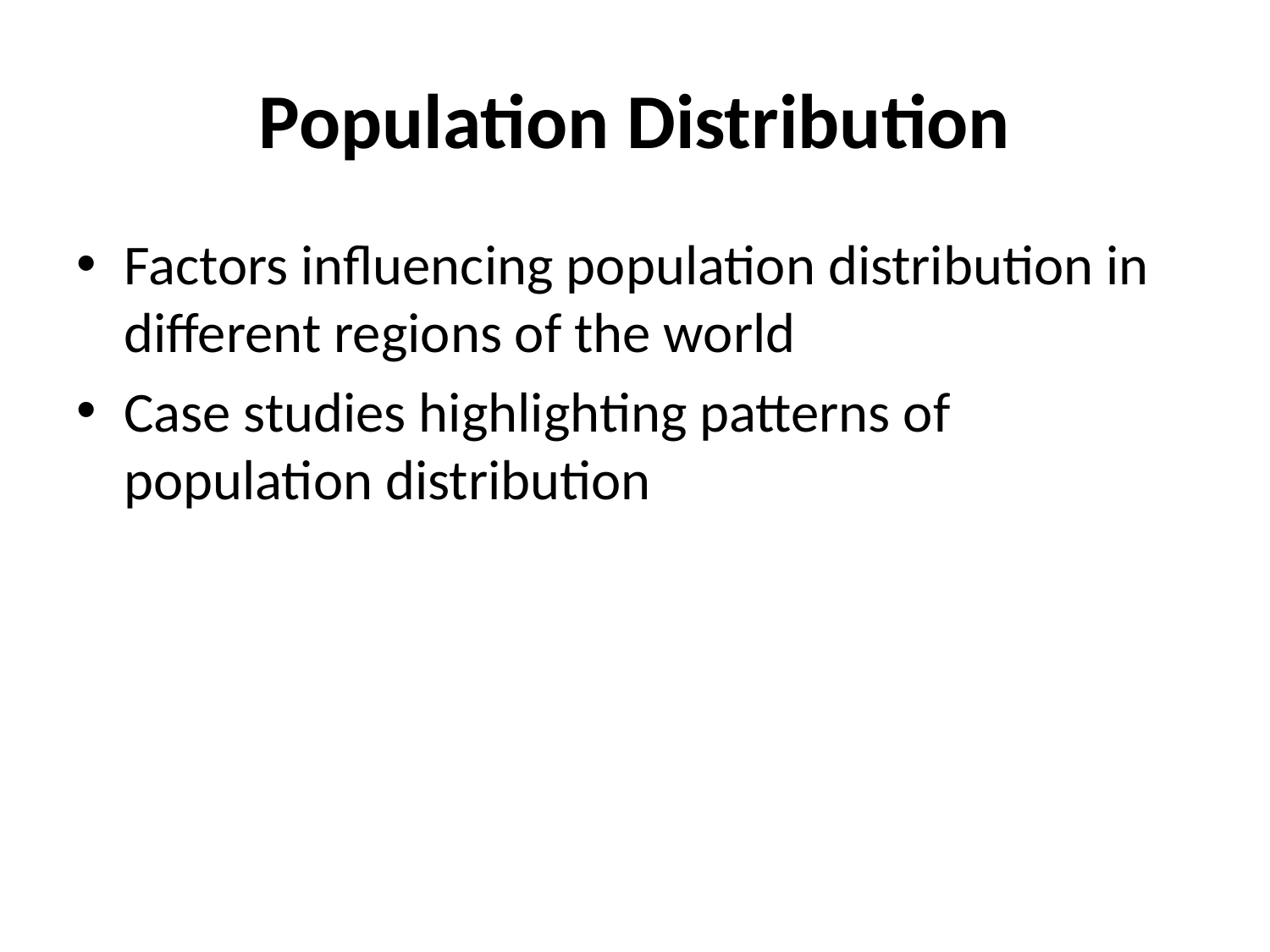

# Population Distribution
Factors influencing population distribution in different regions of the world
Case studies highlighting patterns of population distribution